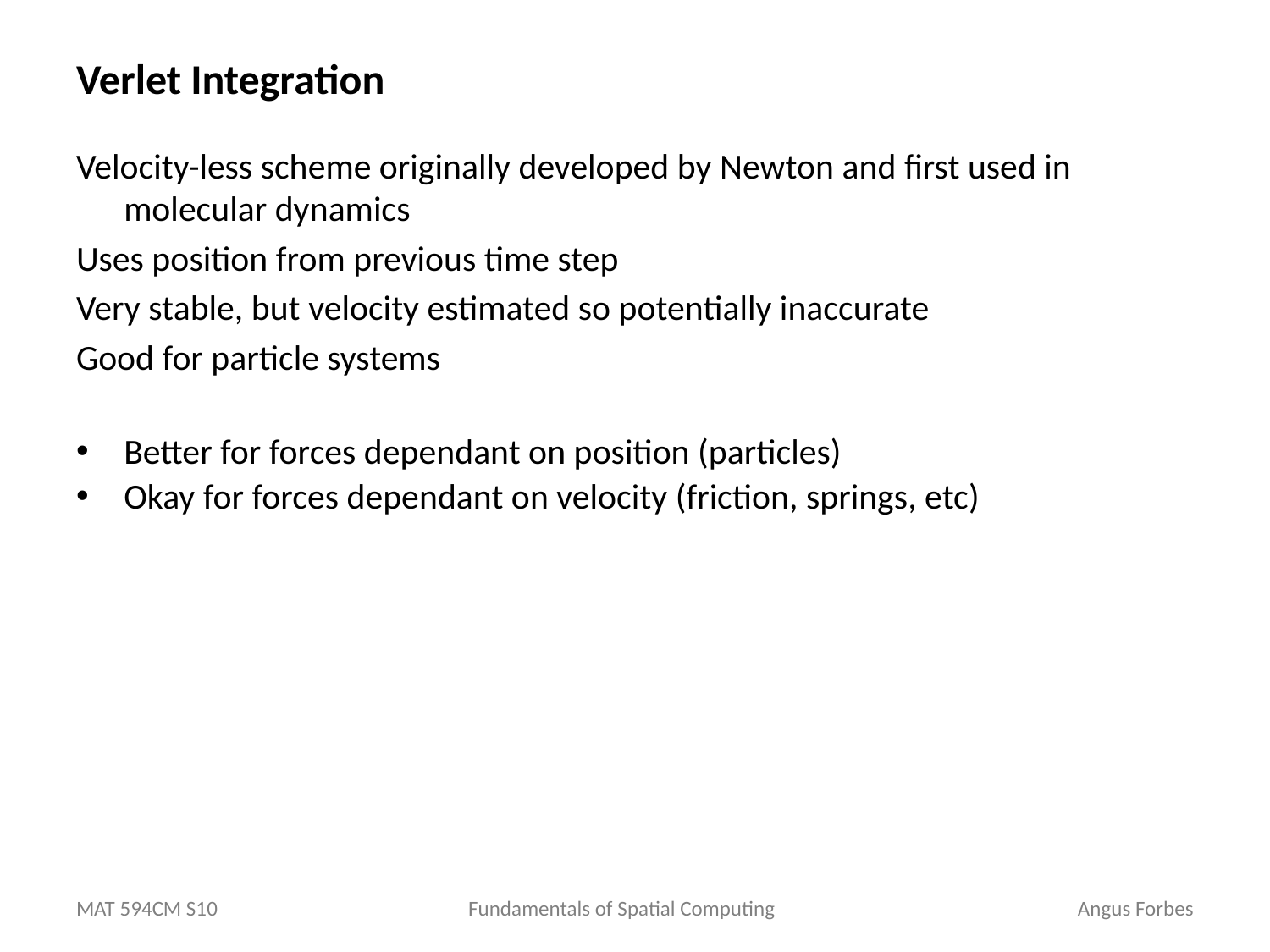

# Verlet Integration
Velocity-less scheme originally developed by Newton and first used in molecular dynamics
Uses position from previous time step
Very stable, but velocity estimated so potentially inaccurate
Good for particle systems

Better for forces dependant on position (particles)
Okay for forces dependant on velocity (friction, springs, etc)